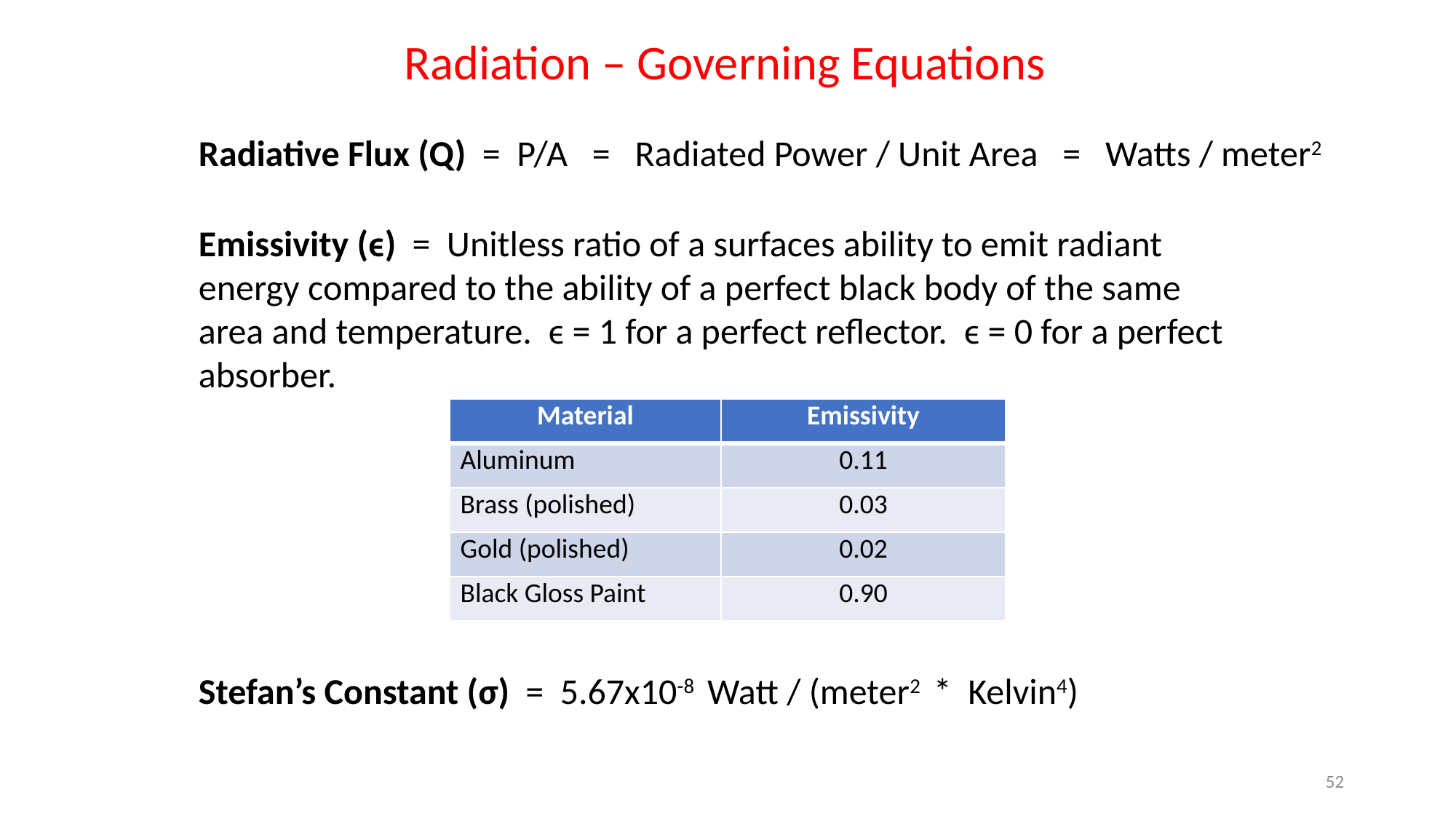

Radiation – Governing Equations
Radiative Flux (Q)  =  P/A   =   Radiated Power / Unit Area   =   Watts / meter2
Emissivity (ϵ)  =  Unitless ratio of a surfaces ability to emit radiant energy compared to the ability of a perfect black body of the same area and temperature.  ϵ = 1 for a perfect reflector.  ϵ = 0 for a perfect absorber.
| Material | Emissivity |
| --- | --- |
| Aluminum | 0.11 |
| Brass (polished) | 0.03 |
| Gold (polished) | 0.02 |
| Black Gloss Paint | 0.90 |
Stefan’s Constant (σ)  =  5.67x10-8  Watt / (meter2  *  Kelvin4)
52